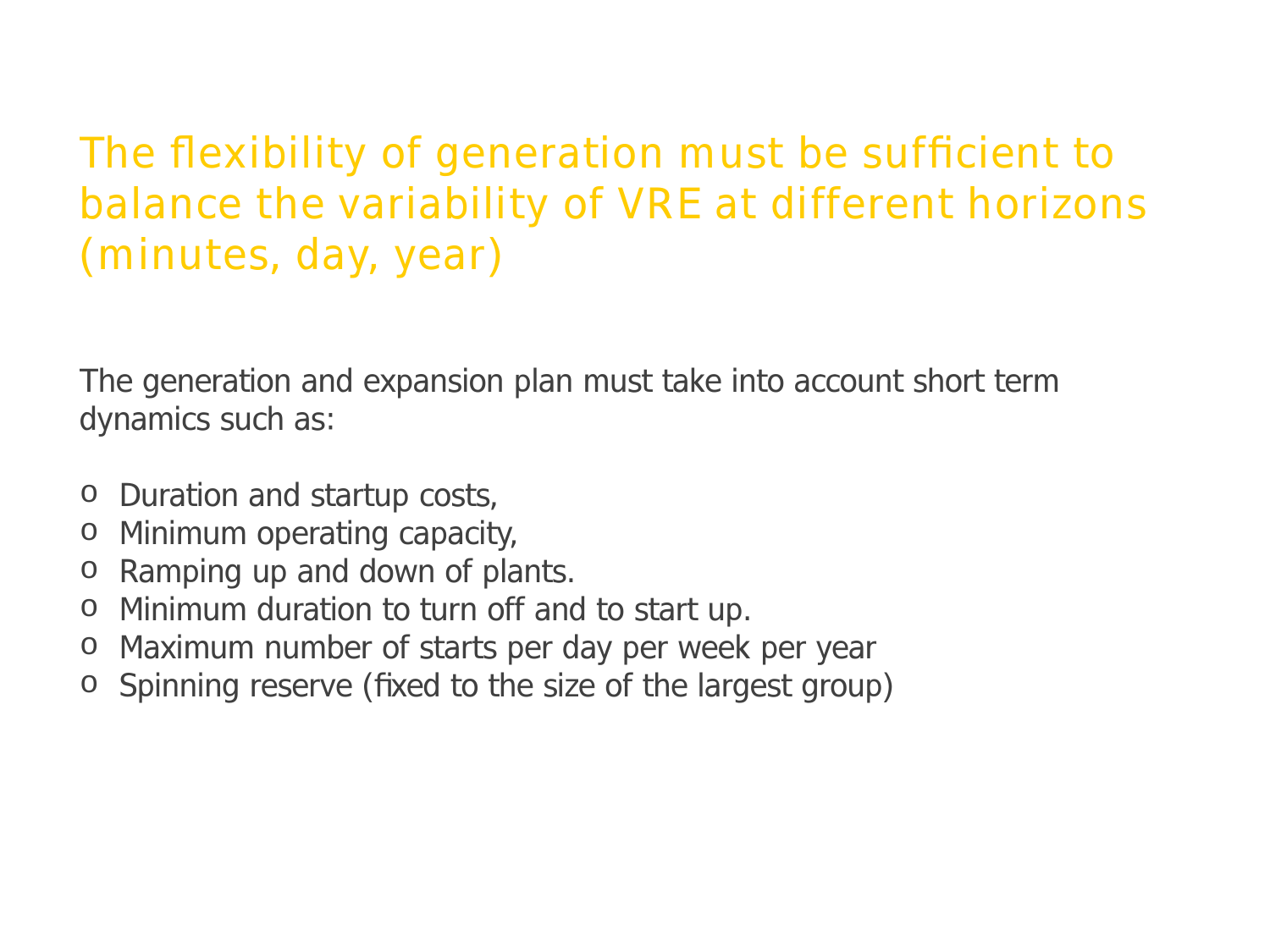

The flexibility of generation must be sufficient to balance the variability of VRE at different horizons (minutes, day, year)
The generation and expansion plan must take into account short term dynamics such as:

Duration and startup costs,
Minimum operating capacity,
Ramping up and down of plants.
Minimum duration to turn off and to start up.
Maximum number of starts per day per week per year
Spinning reserve (fixed to the size of the largest group)